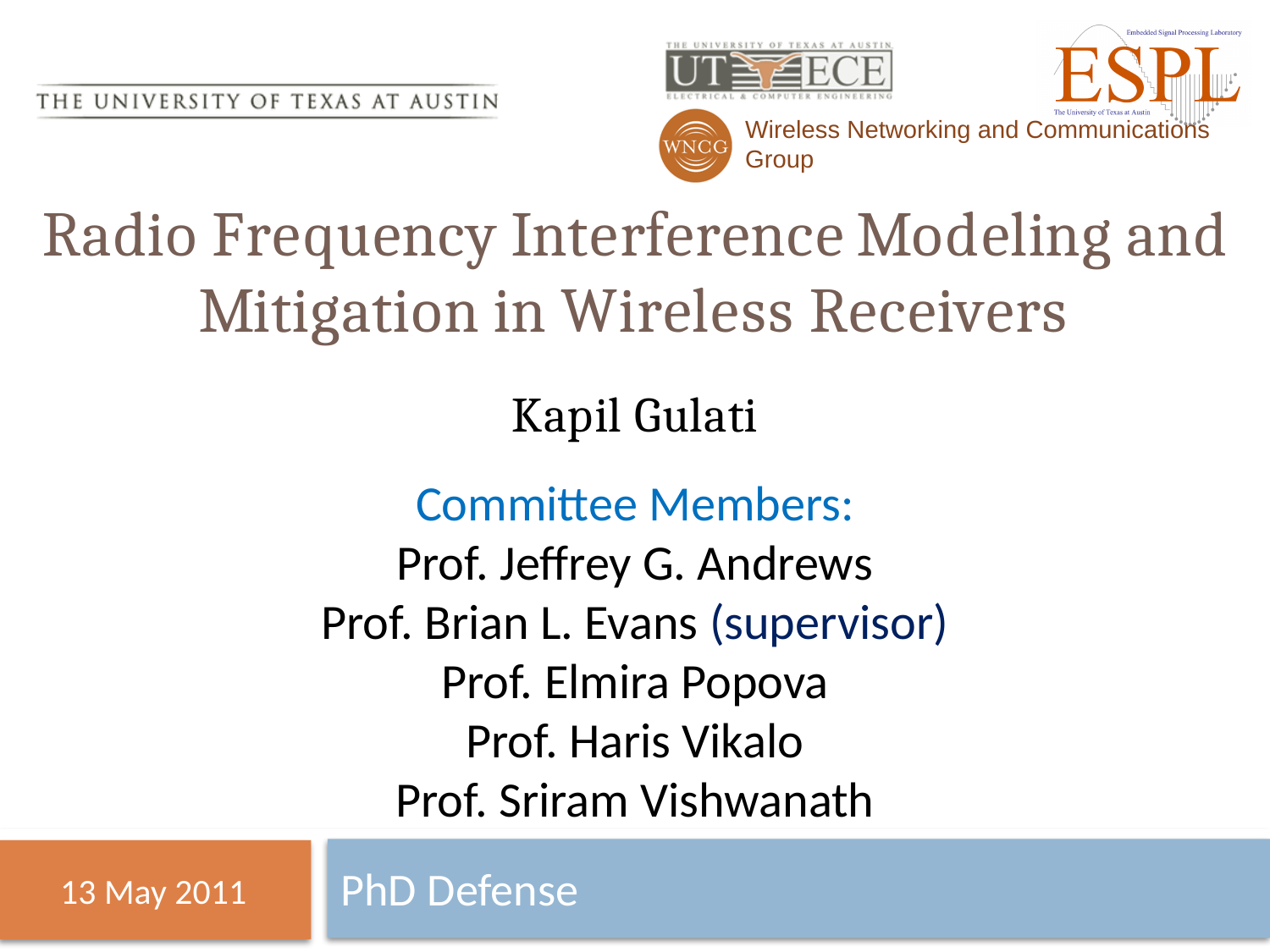

Wireless Networking and Communications Group
# Radio Frequency Interference Modeling and Mitigation in Wireless Receivers Kapil Gulati
Committee Members:
Prof. Jeffrey G. Andrews
Prof. Brian L. Evans (supervisor)
Prof. Elmira Popova
Prof. Haris Vikalo
Prof. Sriram Vishwanath

PhD Defense
13 May 2011